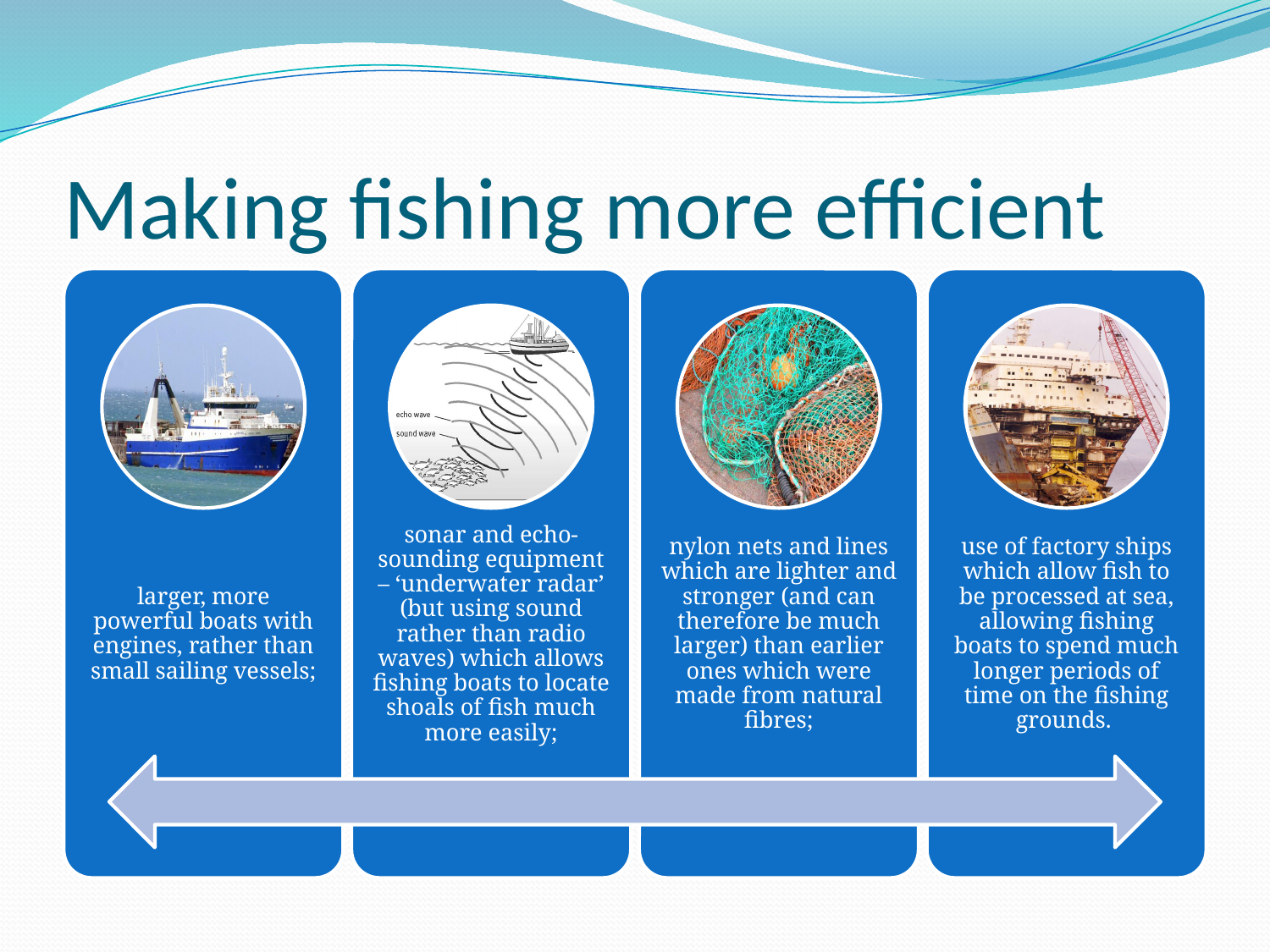

# Making fishing more efficient
larger, more powerful boats with engines, rather than small sailing vessels;
sonar and echo-sounding equipment – ‘underwater radar’ (but using sound rather than radio waves) which allows fishing boats to locate shoals of fish much more easily;
nylon nets and lines which are lighter and stronger (and can therefore be much larger) than earlier ones which were made from natural fibres;
use of factory ships which allow fish to be processed at sea, allowing fishing boats to spend much longer periods of time on the fishing grounds.